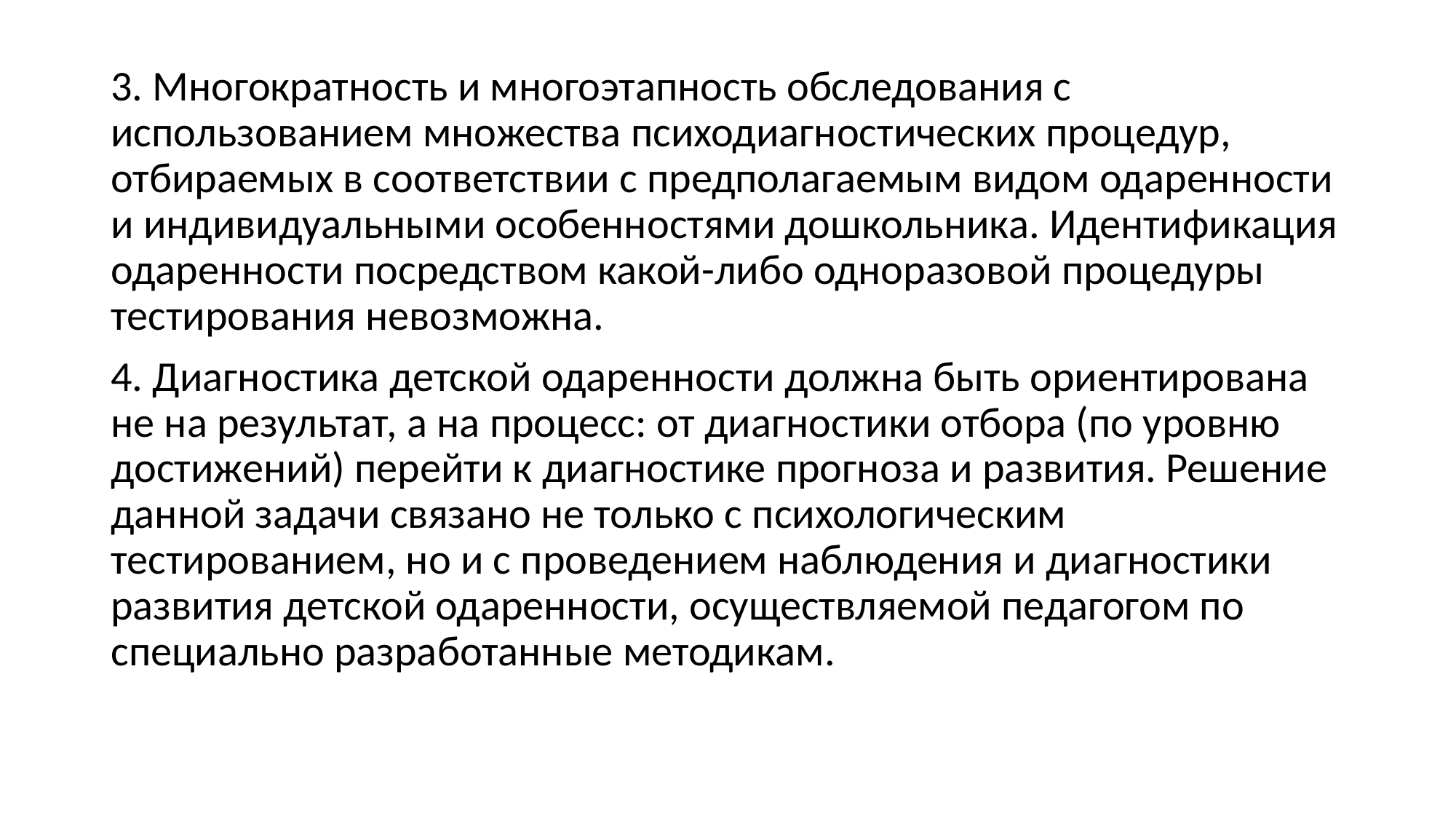

3. Многократность и многоэтапность обследования с использованием множества психодиагностических процедур, отбираемых в соответствии с предполагаемым видом одаренности и индивидуальными особенностями дошкольника. Идентификация одаренности посредством какой-либо одноразовой процедуры тестирования невозможна.
4. Диагностика детской одаренности должна быть ориентирована не на результат, а на процесс: от диагностики отбора (по уровню достижений) перейти к диагностике прогноза и развития. Решение данной задачи связано не только с психологическим тестированием, но и с проведением наблюдения и диагностики развития детской одаренности, осуществляемой педагогом по специально разработанные методикам.